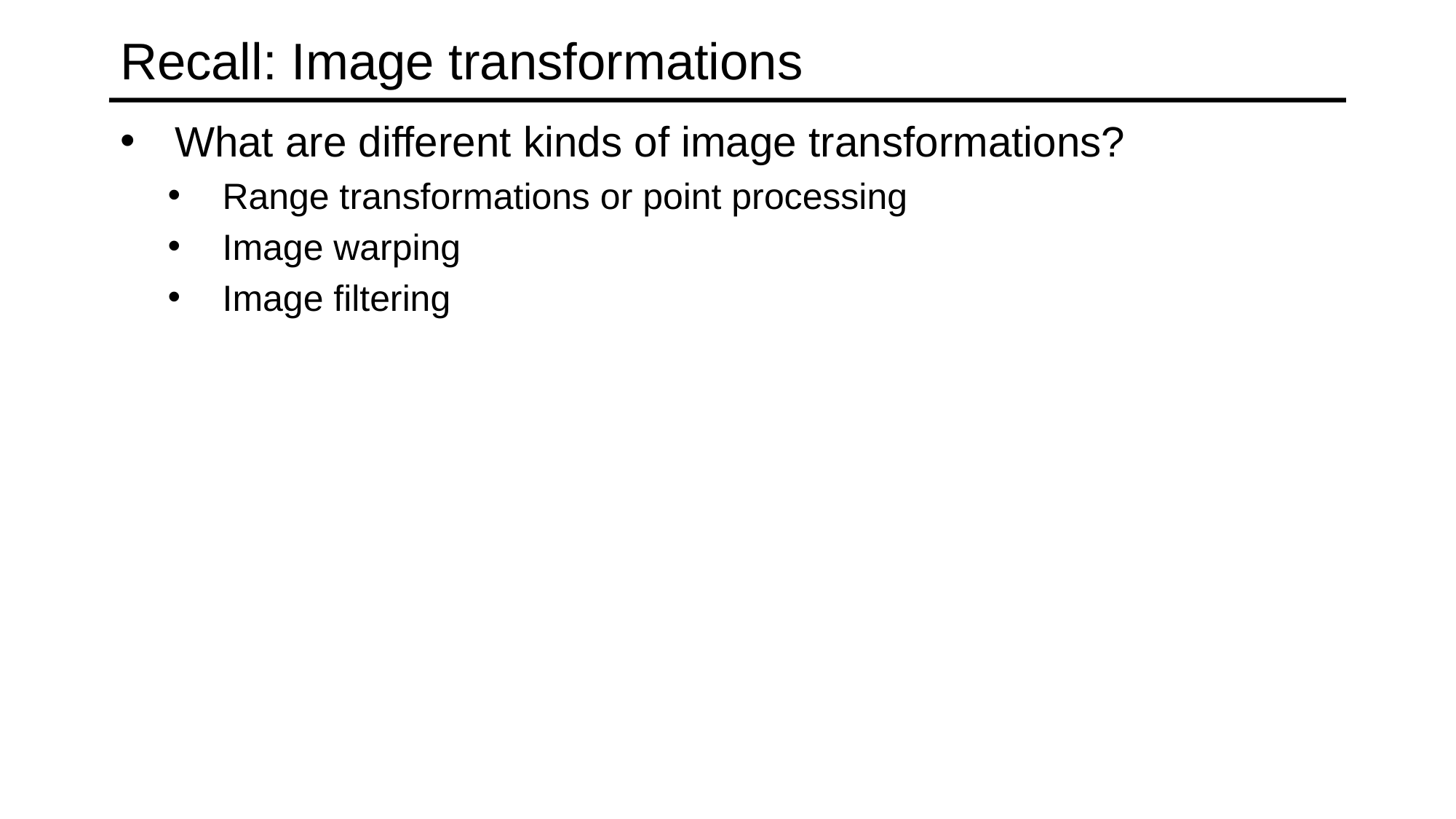

# Recall: Image transformations
What are different kinds of image transformations?
Range transformations or point processing
Image warping
Image filtering